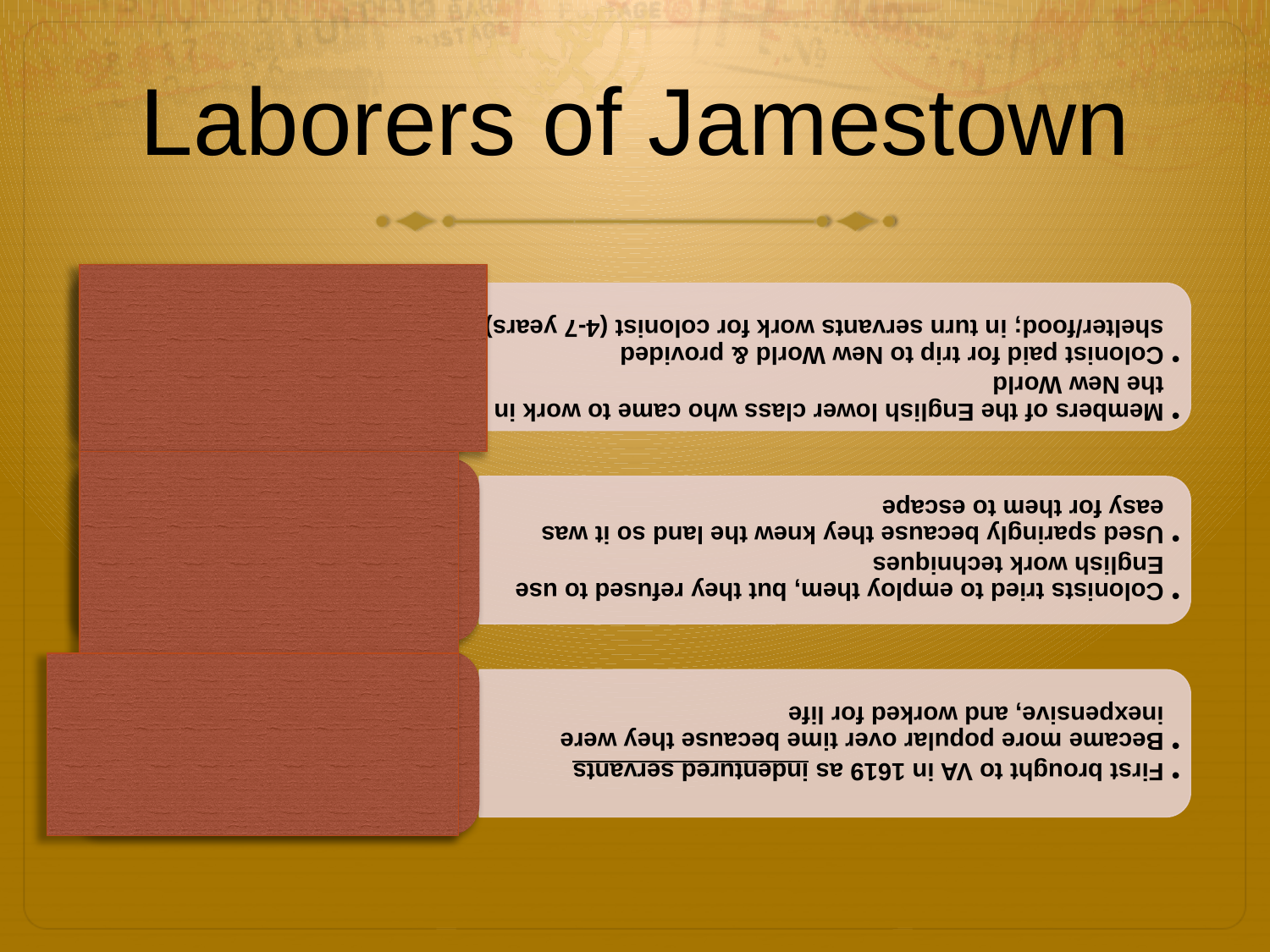

# Laborers of Jamestown
Members of the English lower class who came to work in the New World
Colonist paid for trip to New World & provided shelter/food; in turn servants work for colonist (4-7 years)
Indentured Servants
Colonists tried to employ them, but they refused to use English work techniques
Used sparingly because they knew the land so it was easy for them to escape
Native Americans
First brought to VA in 1619 as indentured servants
Became more popular over time because they were inexpensive, and worked for life
Africans